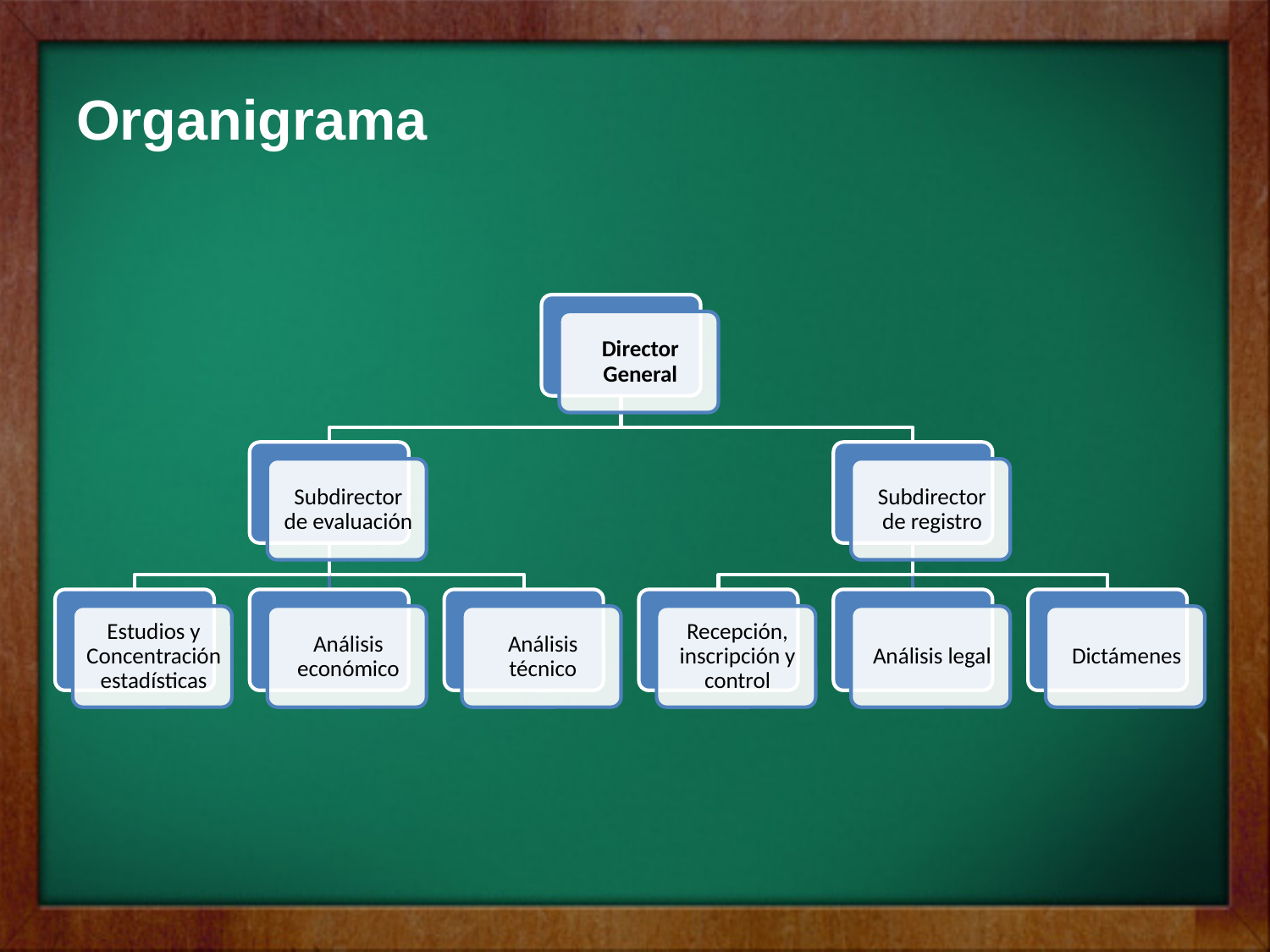

# Organigrama
Director General
Subdirector de evaluación
Estudios y Concentración estadísticas
Análisis económico
Análisis técnico
Subdirector de registro
Recepción, inscripción y control
Análisis legal
Dictámenes